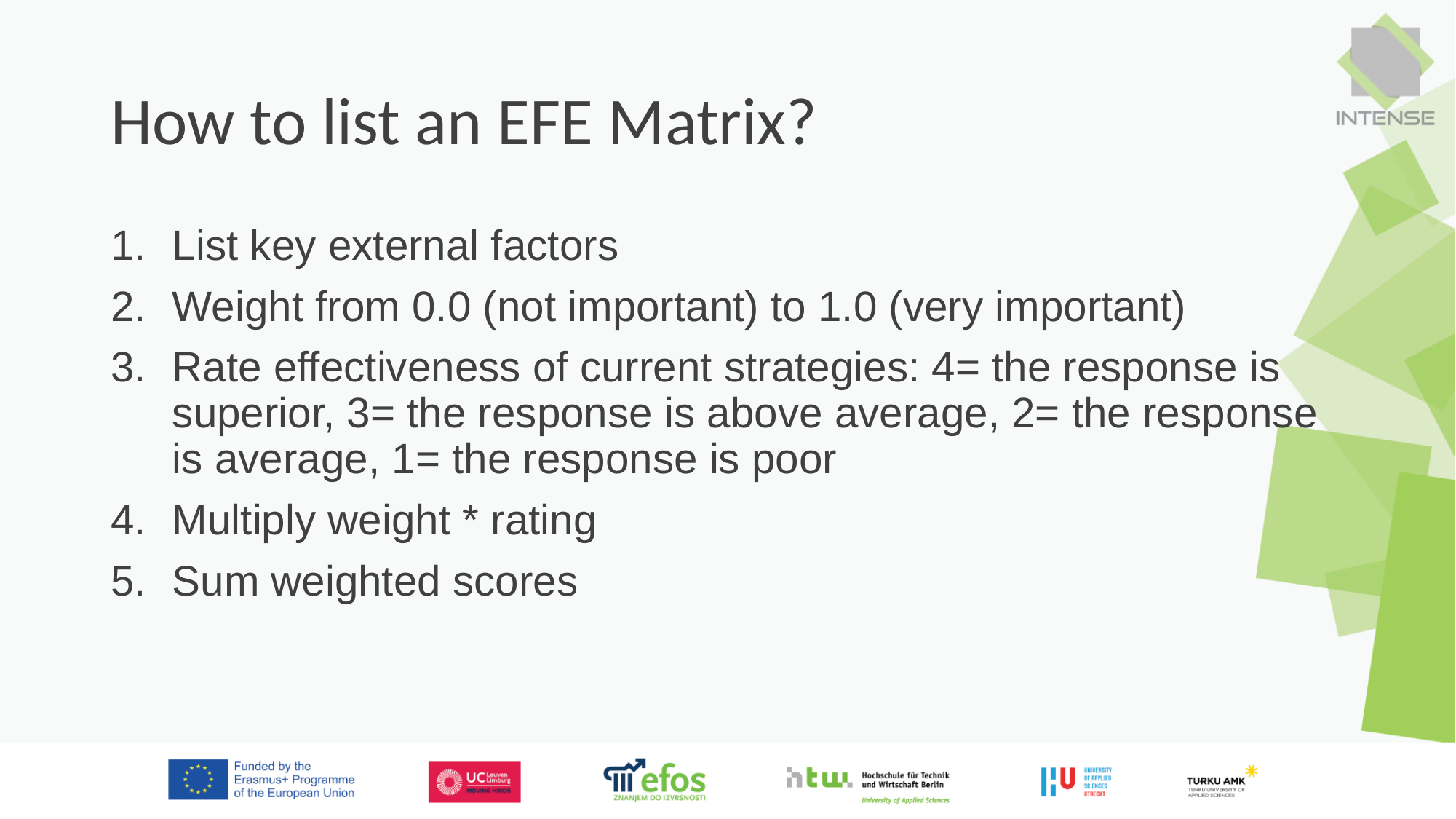

# How to list an EFE Matrix?
List key external factors
Weight from 0.0 (not important) to 1.0 (very important)
Rate effectiveness of current strategies: 4= the response is superior, 3= the response is above average, 2= the response is average, 1= the response is poor
Multiply weight * rating
Sum weighted scores